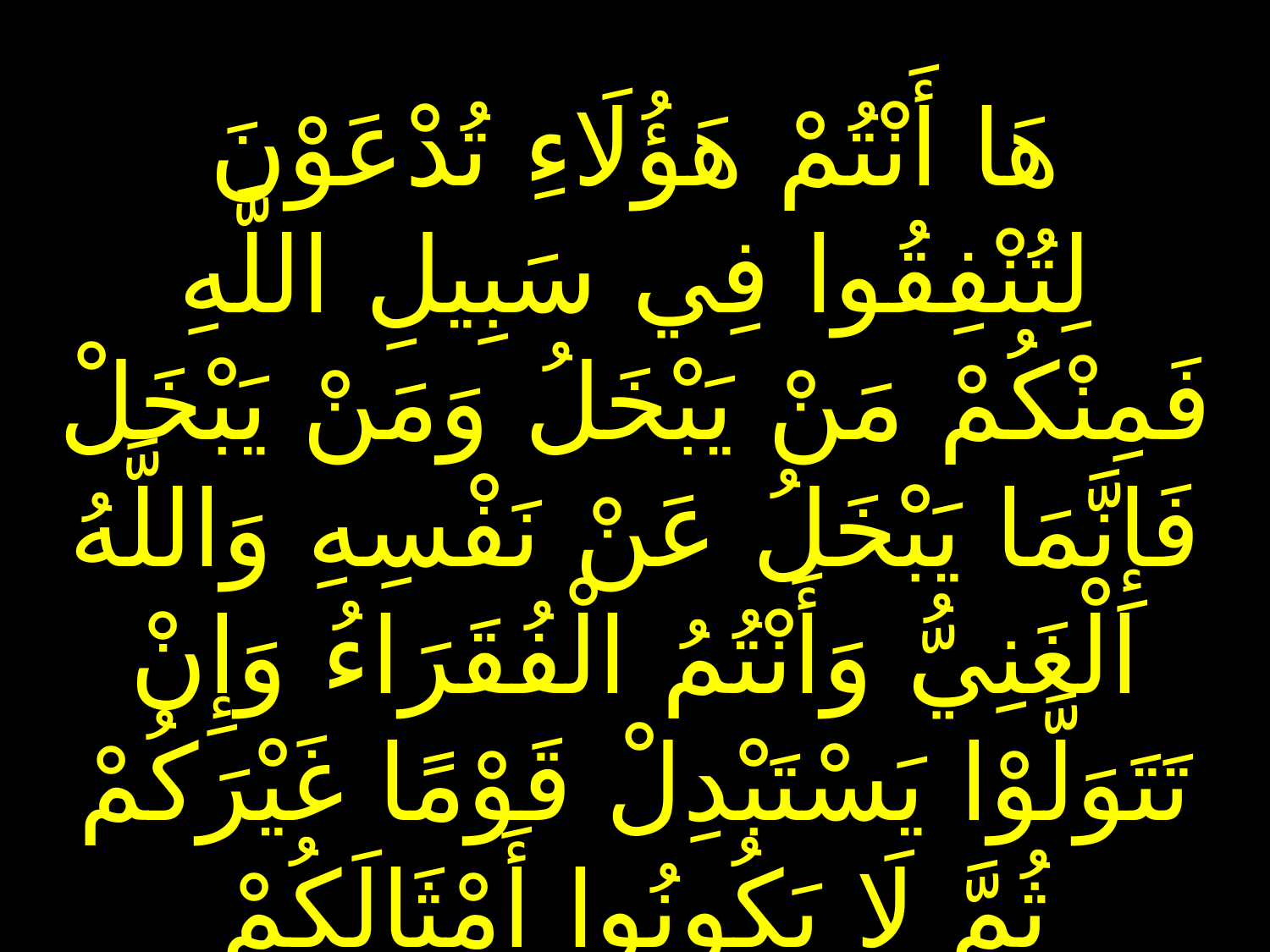

هَا أَنْتُمْ هَؤُلَاءِ تُدْعَوْنَ لِتُنْفِقُوا فِي سَبِيلِ اللَّهِ فَمِنْكُمْ مَنْ يَبْخَلُ وَمَنْ يَبْخَلْ فَإِنَّمَا يَبْخَلُ عَنْ نَفْسِهِ وَاللَّهُ الْغَنِيُّ وَأَنْتُمُ الْفُقَرَاءُ وَإِنْ تَتَوَلَّوْا يَسْتَبْدِلْ قَوْمًا غَيْرَكُمْ ثُمَّ لَا يَكُونُوا أَمْثَالَكُمْ